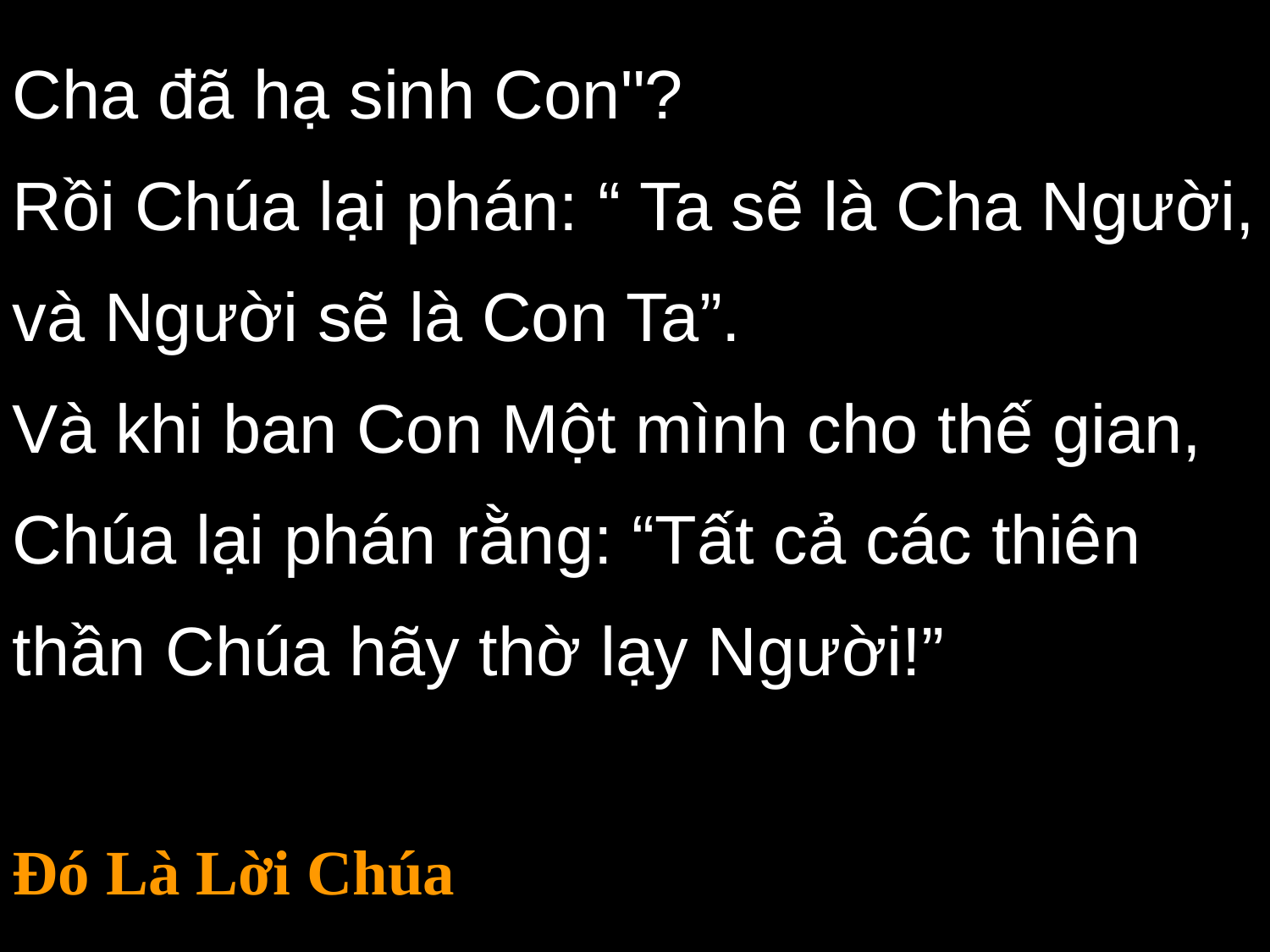

Cha đã hạ sinh Con"?
Rồi Chúa lại phán: “ Ta sẽ là Cha Người, và Người sẽ là Con Ta”.
Và khi ban Con Một mình cho thế gian, Chúa lại phán rằng: “Tất cả các thiên thần Chúa hãy thờ lạy Người!”

Đó Là Lời Chúa